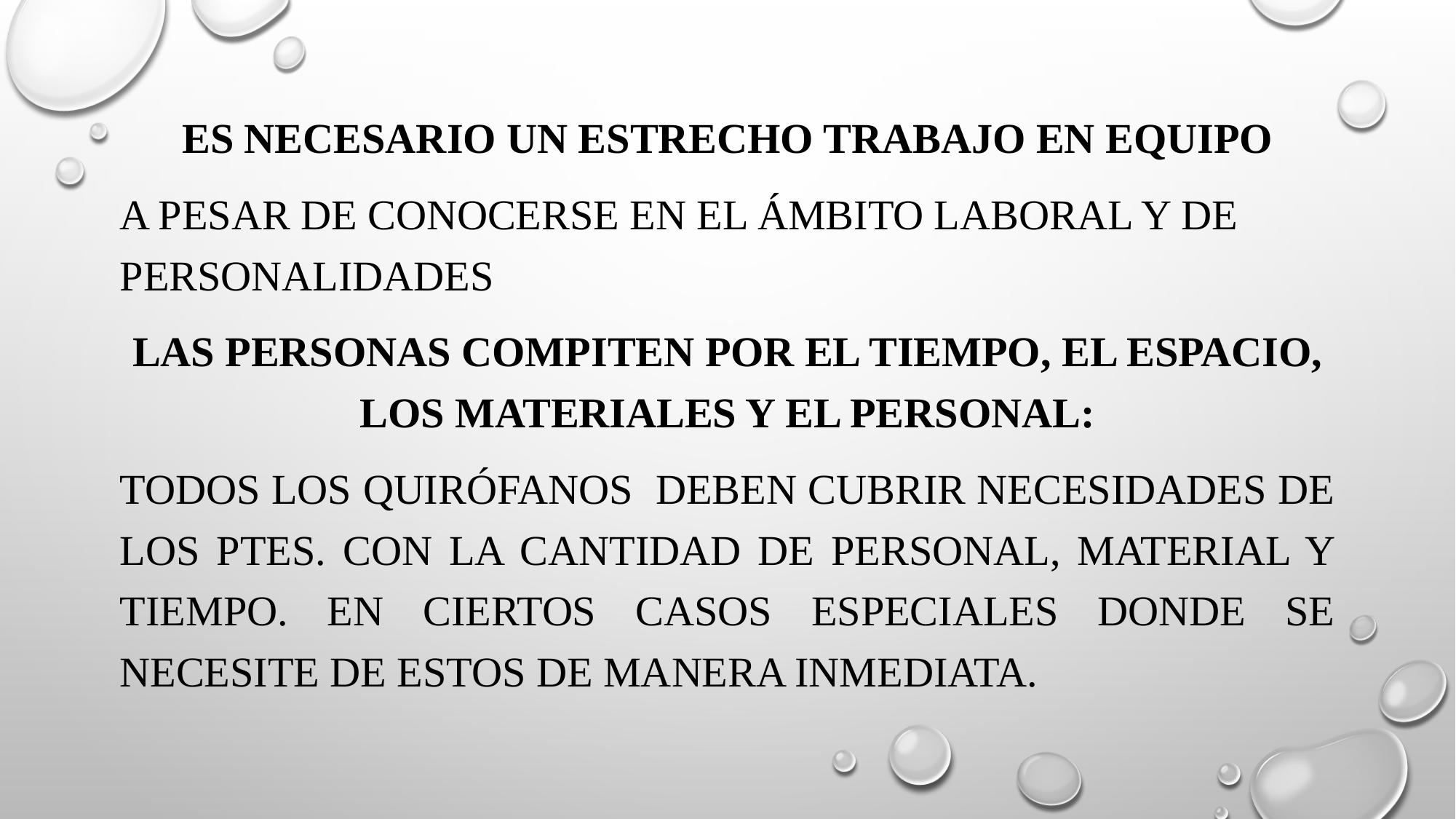

Es necesario un estrecho trabajo en equipo
A pesar de conocerse en el ámbito laboral y de personalidades
Las personas compiten por el tiempo, el espacio, los materiales y el personal:
Todos los quirófanos  deben cubrir necesidades de los ptes. Con la cantidad de personal, material y tiempo. En ciertos casos especiales donde se necesite de estos de manera inmediata.